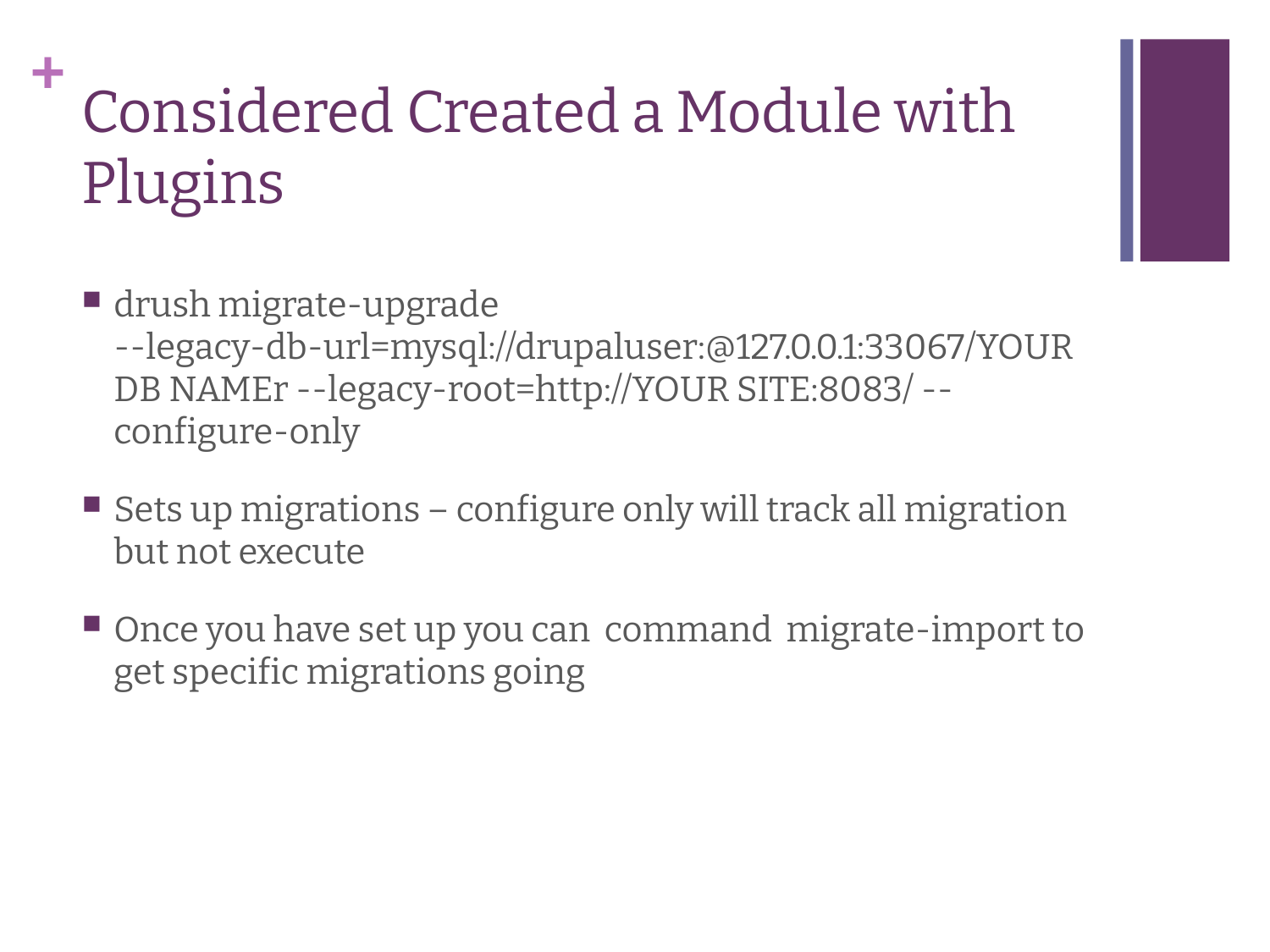

# Considered Created a Module with Plugins
drush migrate-upgrade --legacy-db-url=mysql://drupaluser:@127.0.0.1:33067/YOUR DB NAMEr --legacy-root=http://YOUR SITE:8083/ --configure-only
Sets up migrations – configure only will track all migration but not execute
Once you have set up you can  command  migrate-import to get specific migrations going